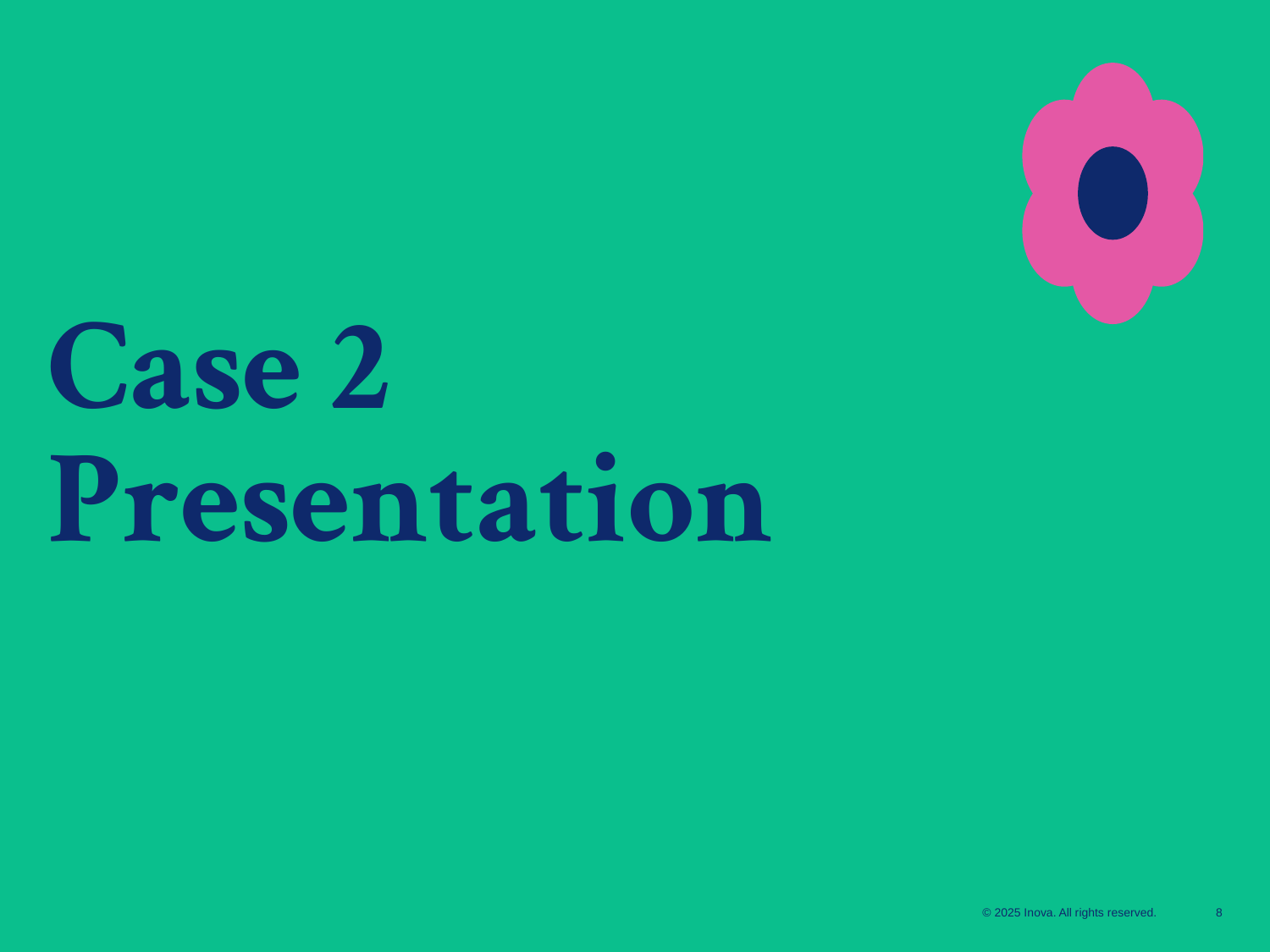

# Case 2 Presentation
© 2025 Inova. All rights reserved.
8